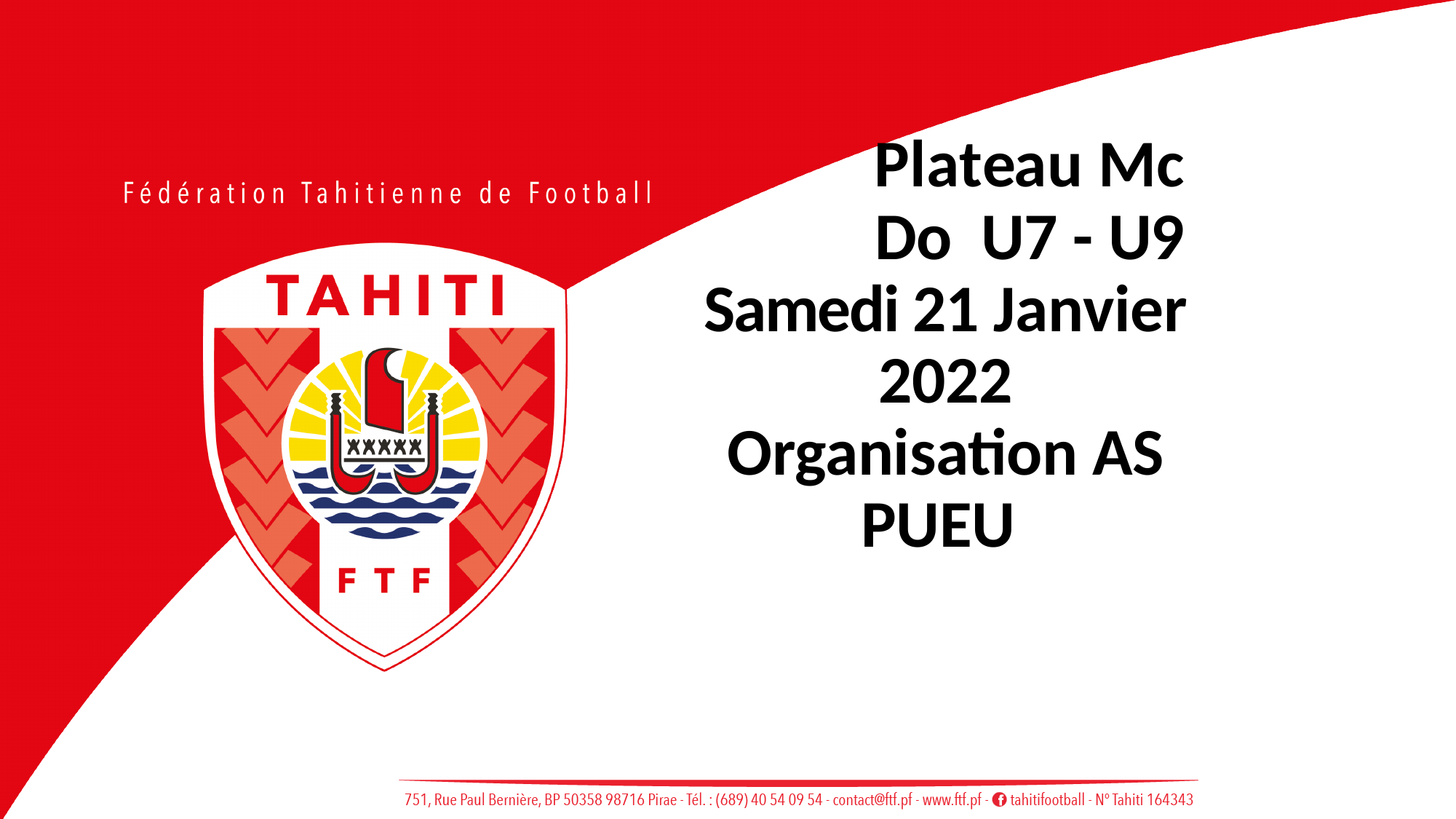

Plateau Mc Do  U7 - U9
Samedi 21 Janvier 2022
Organisation AS PUEU